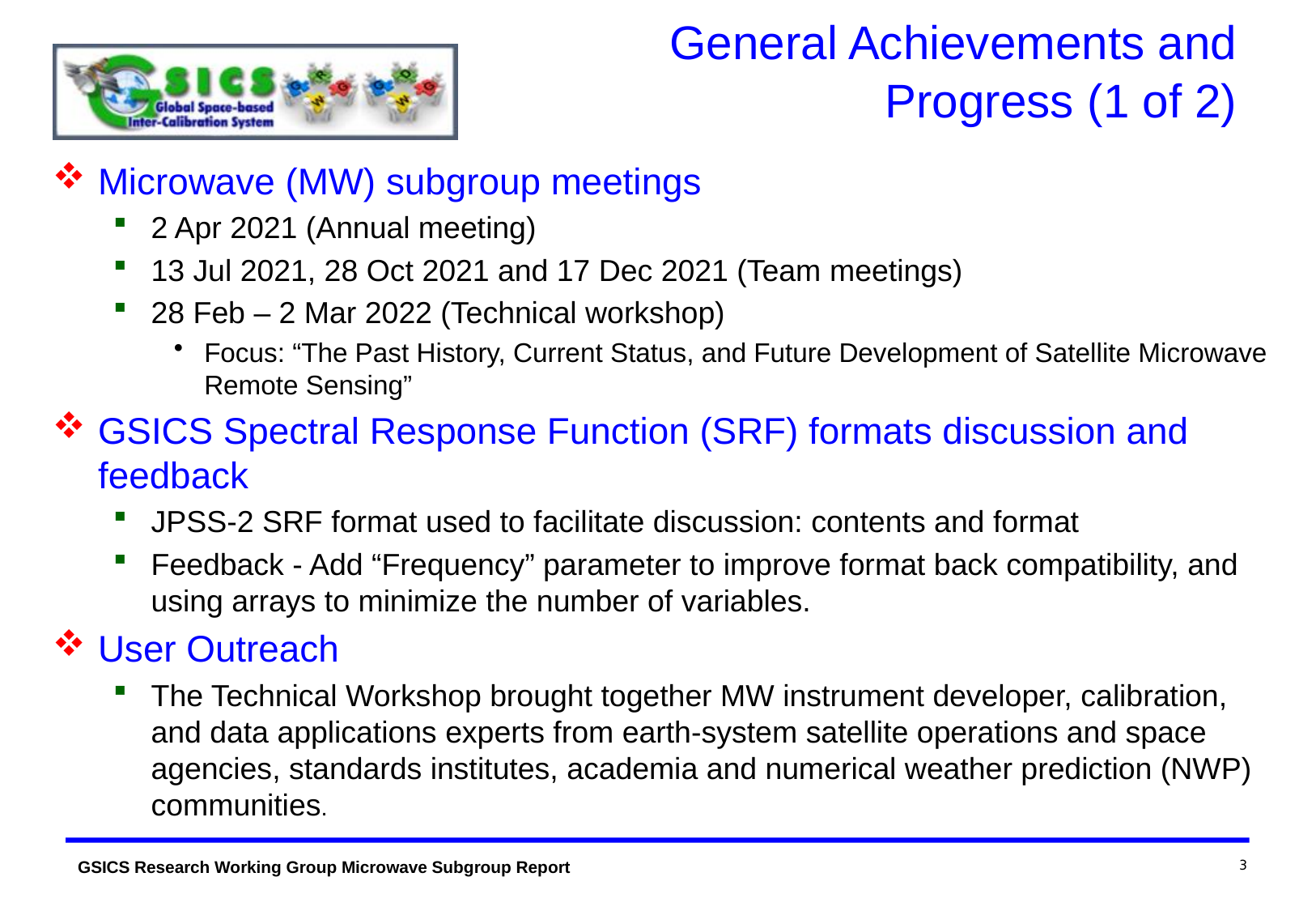

# General Achievements and Progress (1 of 2)
Microwave (MW) subgroup meetings
2 Apr 2021 (Annual meeting)
13 Jul 2021, 28 Oct 2021 and 17 Dec 2021 (Team meetings)
28 Feb – 2 Mar 2022 (Technical workshop)
Focus: “The Past History, Current Status, and Future Development of Satellite Microwave Remote Sensing”
GSICS Spectral Response Function (SRF) formats discussion and feedback
JPSS-2 SRF format used to facilitate discussion: contents and format
Feedback - Add “Frequency” parameter to improve format back compatibility, and using arrays to minimize the number of variables.
User Outreach
The Technical Workshop brought together MW instrument developer, calibration, and data applications experts from earth-system satellite operations and space agencies, standards institutes, academia and numerical weather prediction (NWP) communities.

3